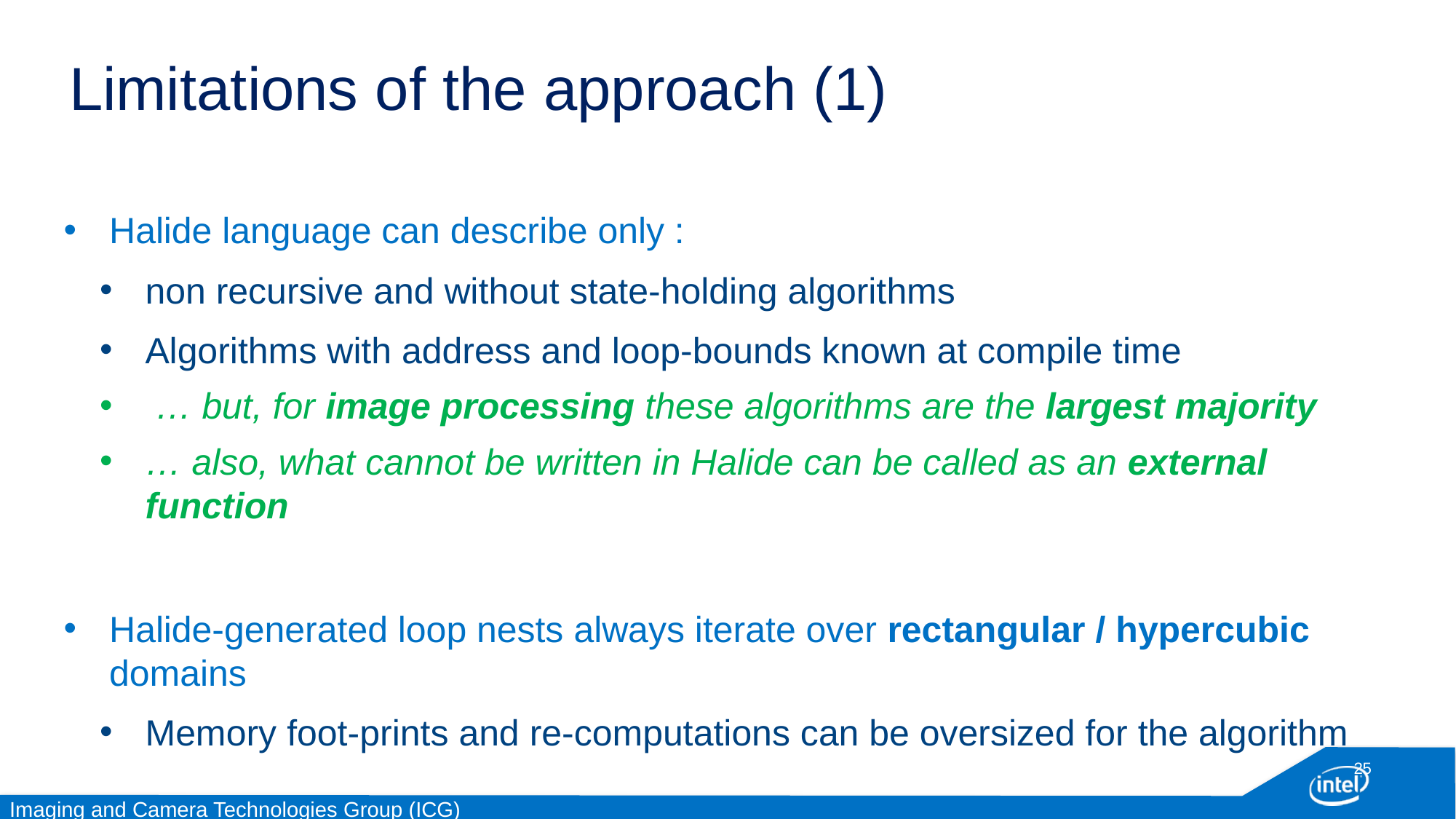

# Limitations of the approach (1)
Halide language can describe only :
non recursive and without state-holding algorithms
Algorithms with address and loop-bounds known at compile time
 … but, for image processing these algorithms are the largest majority
… also, what cannot be written in Halide can be called as an external function

Halide-generated loop nests always iterate over rectangular / hypercubic domains
Memory foot-prints and re-computations can be oversized for the algorithm
25